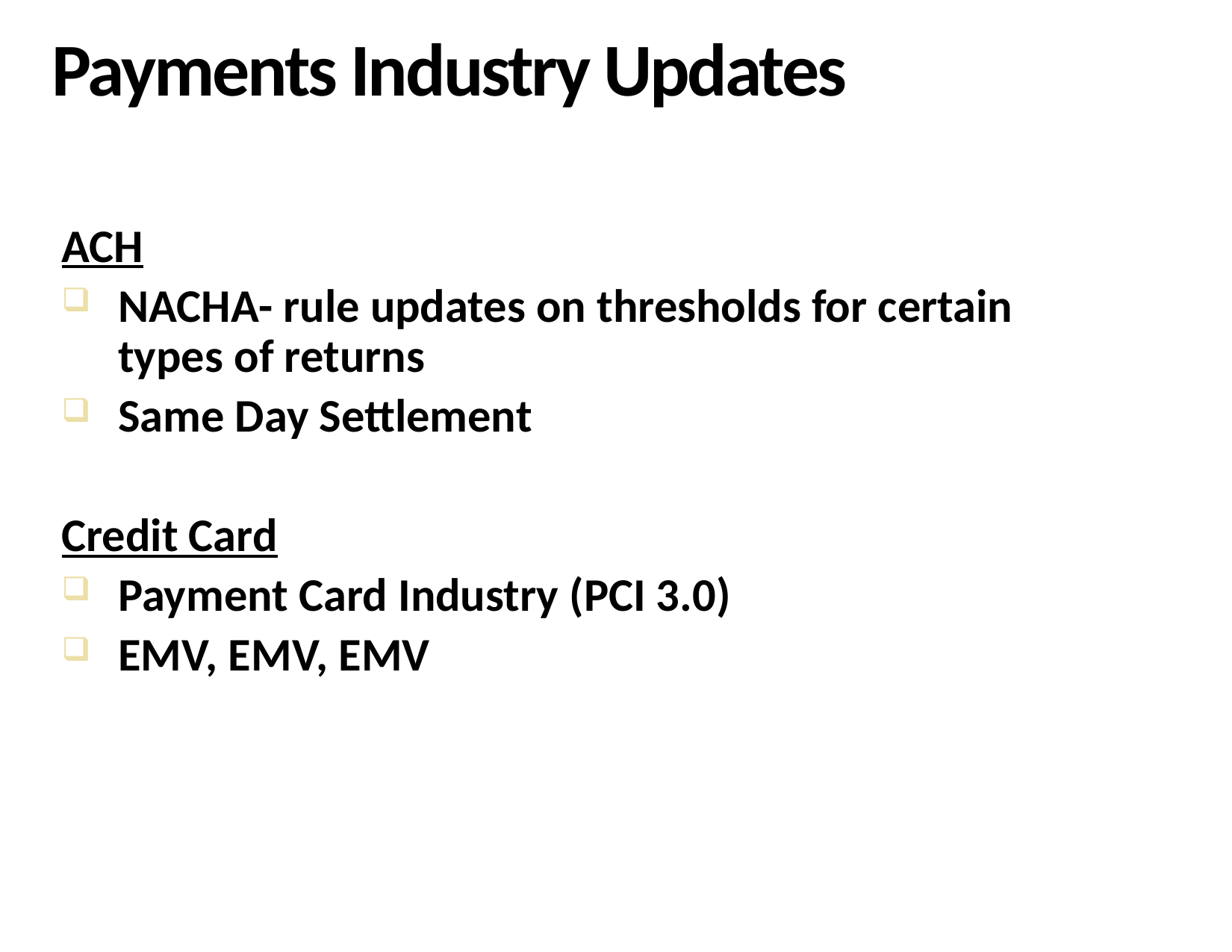

# Payments Industry Updates
ACH
NACHA- rule updates on thresholds for certain types of returns
Same Day Settlement

Credit Card
Payment Card Industry (PCI 3.0)
EMV, EMV, EMV